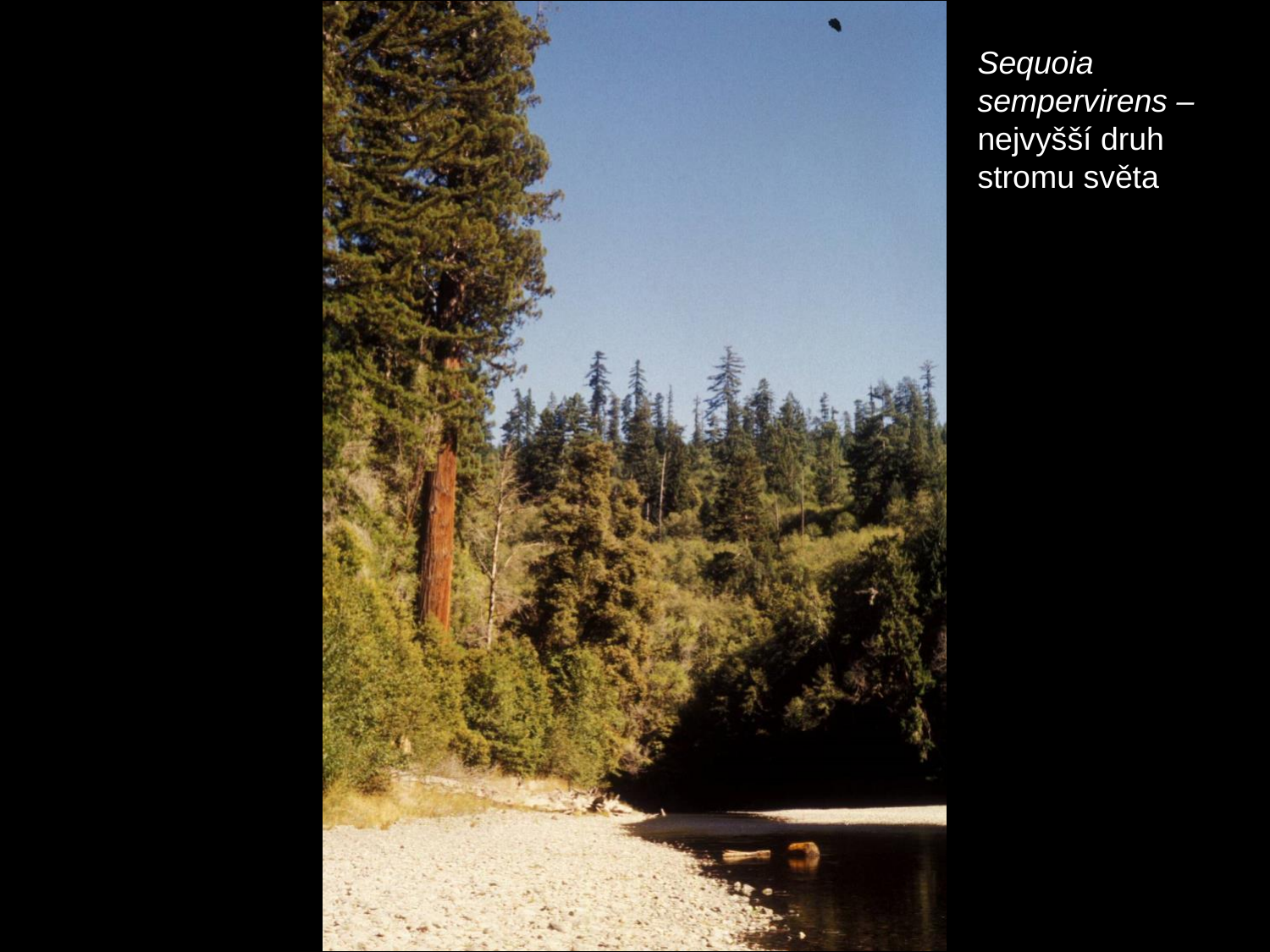

Sequoia sempervirens – nejvyšší druh stromu světa
#